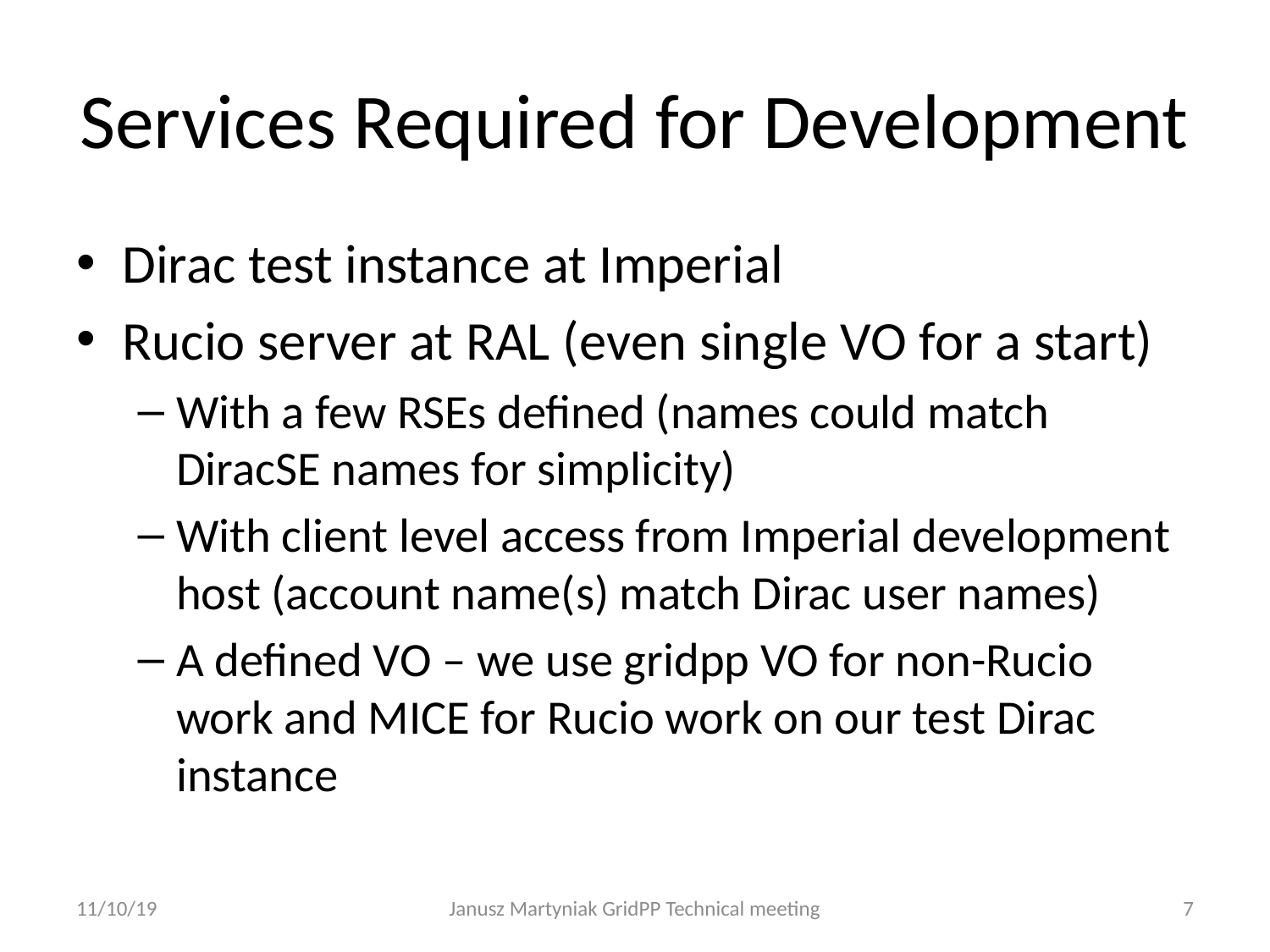

# Services Required for Development
Dirac test instance at Imperial
Rucio server at RAL (even single VO for a start)
With a few RSEs defined (names could match DiracSE names for simplicity)
With client level access from Imperial development host (account name(s) match Dirac user names)
A defined VO – we use gridpp VO for non-Rucio work and MICE for Rucio work on our test Dirac instance
11/10/19
Janusz Martyniak GridPP Technical meeting
7